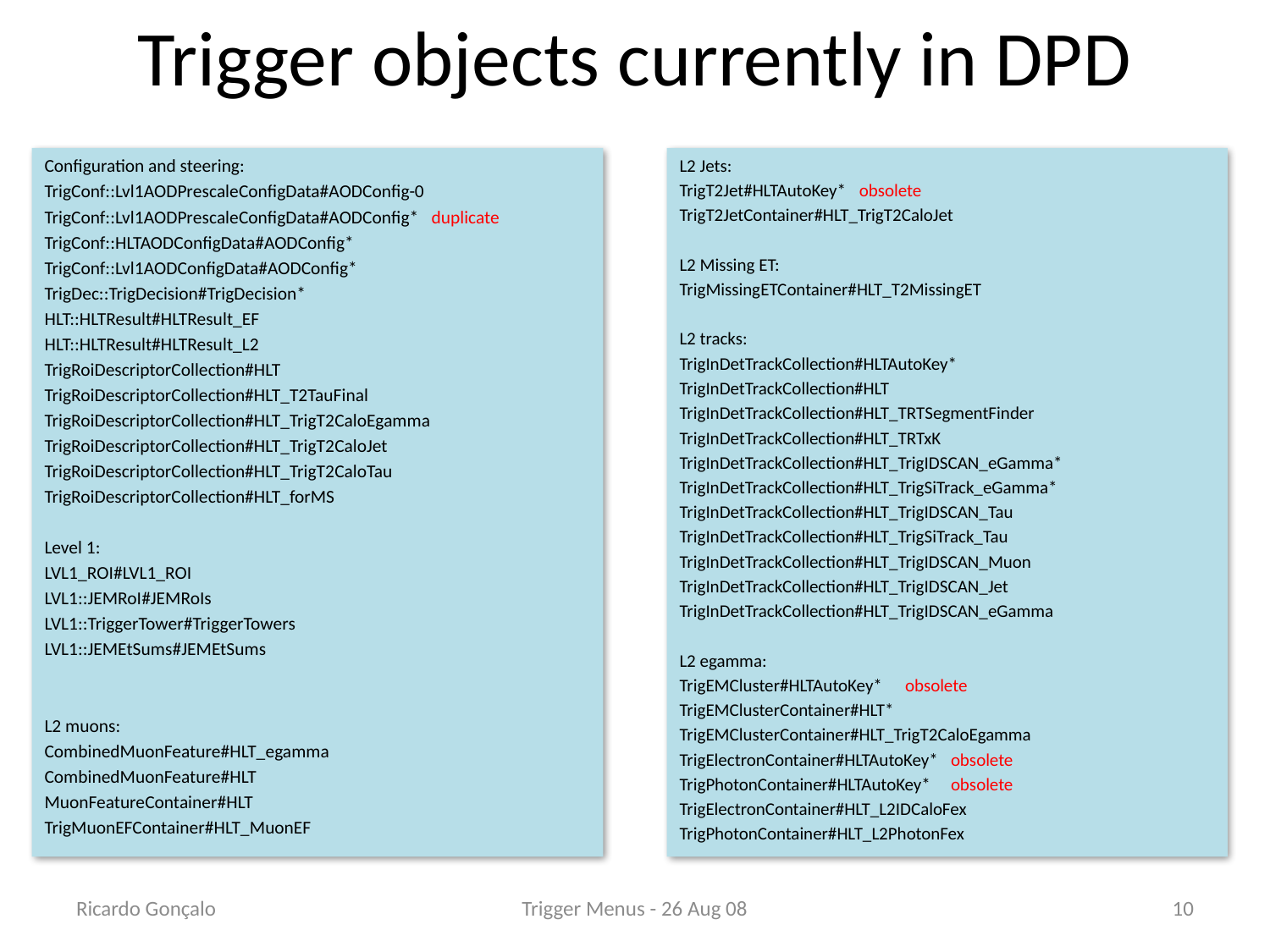

# Trigger objects currently in DPD
Configuration and steering:
TrigConf::Lvl1AODPrescaleConfigData#AODConfig-0
TrigConf::Lvl1AODPrescaleConfigData#AODConfig*   duplicate
TrigConf::HLTAODConfigData#AODConfig*
TrigConf::Lvl1AODConfigData#AODConfig*
TrigDec::TrigDecision#TrigDecision*
HLT::HLTResult#HLTResult_EF
HLT::HLTResult#HLTResult_L2
TrigRoiDescriptorCollection#HLT
TrigRoiDescriptorCollection#HLT_T2TauFinal
TrigRoiDescriptorCollection#HLT_TrigT2CaloEgamma
TrigRoiDescriptorCollection#HLT_TrigT2CaloJet
TrigRoiDescriptorCollection#HLT_TrigT2CaloTau
TrigRoiDescriptorCollection#HLT_forMS

Level 1:
LVL1_ROI#LVL1_ROI
LVL1::JEMRoI#JEMRoIs
LVL1::TriggerTower#TriggerTowers
LVL1::JEMEtSums#JEMEtSums

L2 muons:
CombinedMuonFeature#HLT_egamma
CombinedMuonFeature#HLT
MuonFeatureContainer#HLT
TrigMuonEFContainer#HLT_MuonEF

L2 Jets:
TrigT2Jet#HLTAutoKey*					obsolete
TrigT2JetContainer#HLT_TrigT2CaloJet

L2 Missing ET:
TrigMissingETContainer#HLT_T2MissingET

L2 tracks:
TrigInDetTrackCollection#HLTAutoKey*
TrigInDetTrackCollection#HLT
TrigInDetTrackCollection#HLT_TRTSegmentFinder
TrigInDetTrackCollection#HLT_TRTxK
TrigInDetTrackCollection#HLT_TrigIDSCAN_eGamma*
TrigInDetTrackCollection#HLT_TrigSiTrack_eGamma*
TrigInDetTrackCollection#HLT_TrigIDSCAN_Tau
TrigInDetTrackCollection#HLT_TrigSiTrack_Tau
TrigInDetTrackCollection#HLT_TrigIDSCAN_Muon
TrigInDetTrackCollection#HLT_TrigIDSCAN_Jet
TrigInDetTrackCollection#HLT_TrigIDSCAN_eGamma

L2 egamma:
TrigEMCluster#HLTAutoKey*				obsolete
TrigEMClusterContainer#HLT*
TrigEMClusterContainer#HLT_TrigT2CaloEgamma
TrigElectronContainer#HLTAutoKey*			obsolete
TrigPhotonContainer#HLTAutoKey*			obsolete
TrigElectronContainer#HLT_L2IDCaloFex
TrigPhotonContainer#HLT_L2PhotonFex

Ricardo Gonçalo
Trigger Menus - 26 Aug 08
10